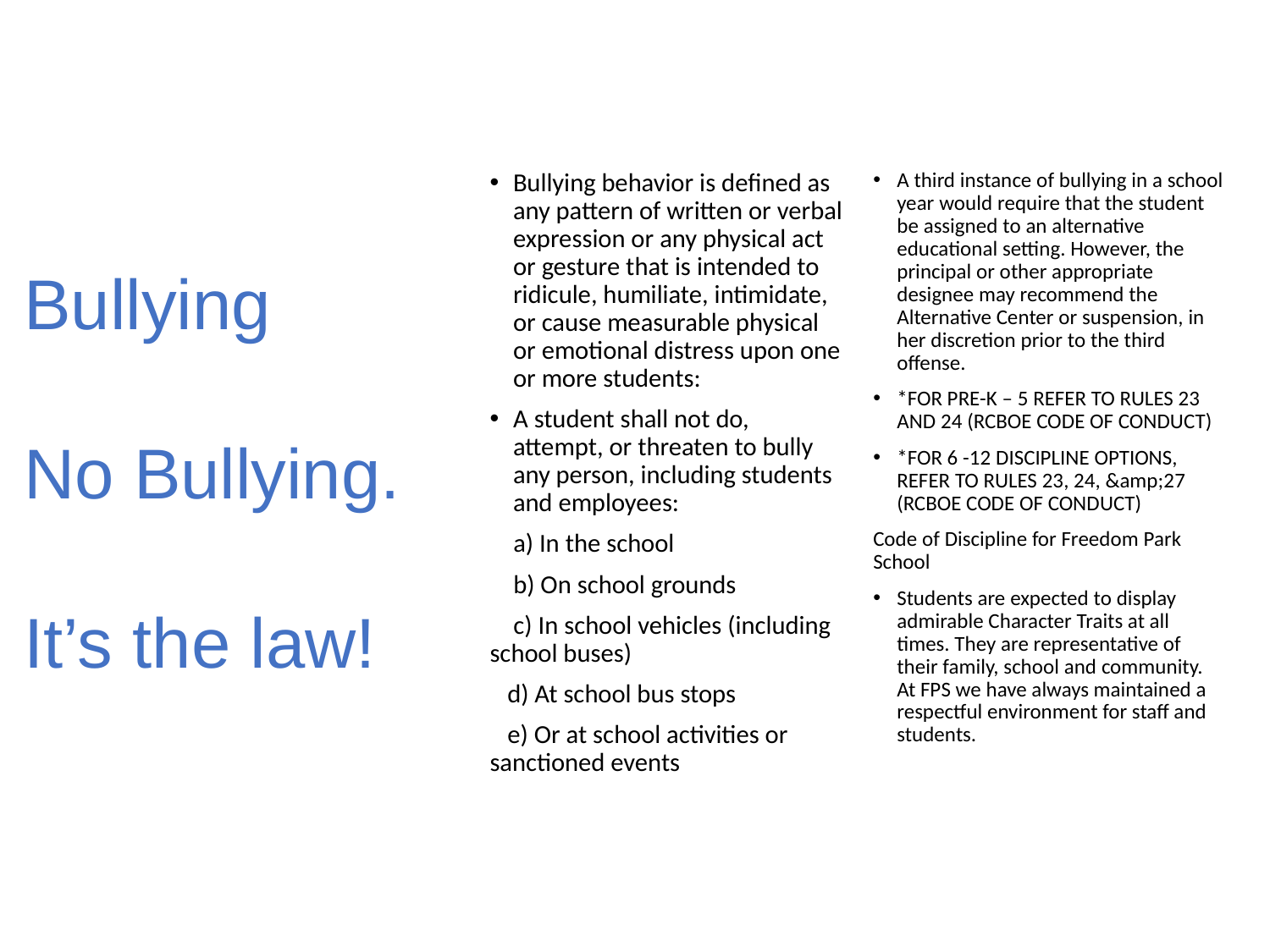

A third instance of bullying in a school year would require that the student be assigned to an alternative educational setting. However, the principal or other appropriate designee may recommend the Alternative Center or suspension, in her discretion prior to the third offense.
*FOR PRE-K – 5 REFER TO RULES 23 AND 24 (RCBOE CODE OF CONDUCT)
*FOR 6 -12 DISCIPLINE OPTIONS, REFER TO RULES 23, 24, &amp;27 (RCBOE CODE OF CONDUCT)
Code of Discipline for Freedom Park School
Students are expected to display admirable Character Traits at all times. They are representative of their family, school and community. At FPS we have always maintained a respectful environment for staff and students.
Bullying behavior is defined as any pattern of written or verbal expression or any physical act or gesture that is intended to ridicule, humiliate, intimidate, or cause measurable physical or emotional distress upon one or more students:
A student shall not do, attempt, or threaten to bully any person, including students and employees:
    a) In the school
    b) On school grounds
    c) In school vehicles (including school buses)
   d) At school bus stops
   e) Or at school activities or sanctioned events
# Bullying: No Bullying. It’s the Law
Bullying

No Bullying.

It’s the law!